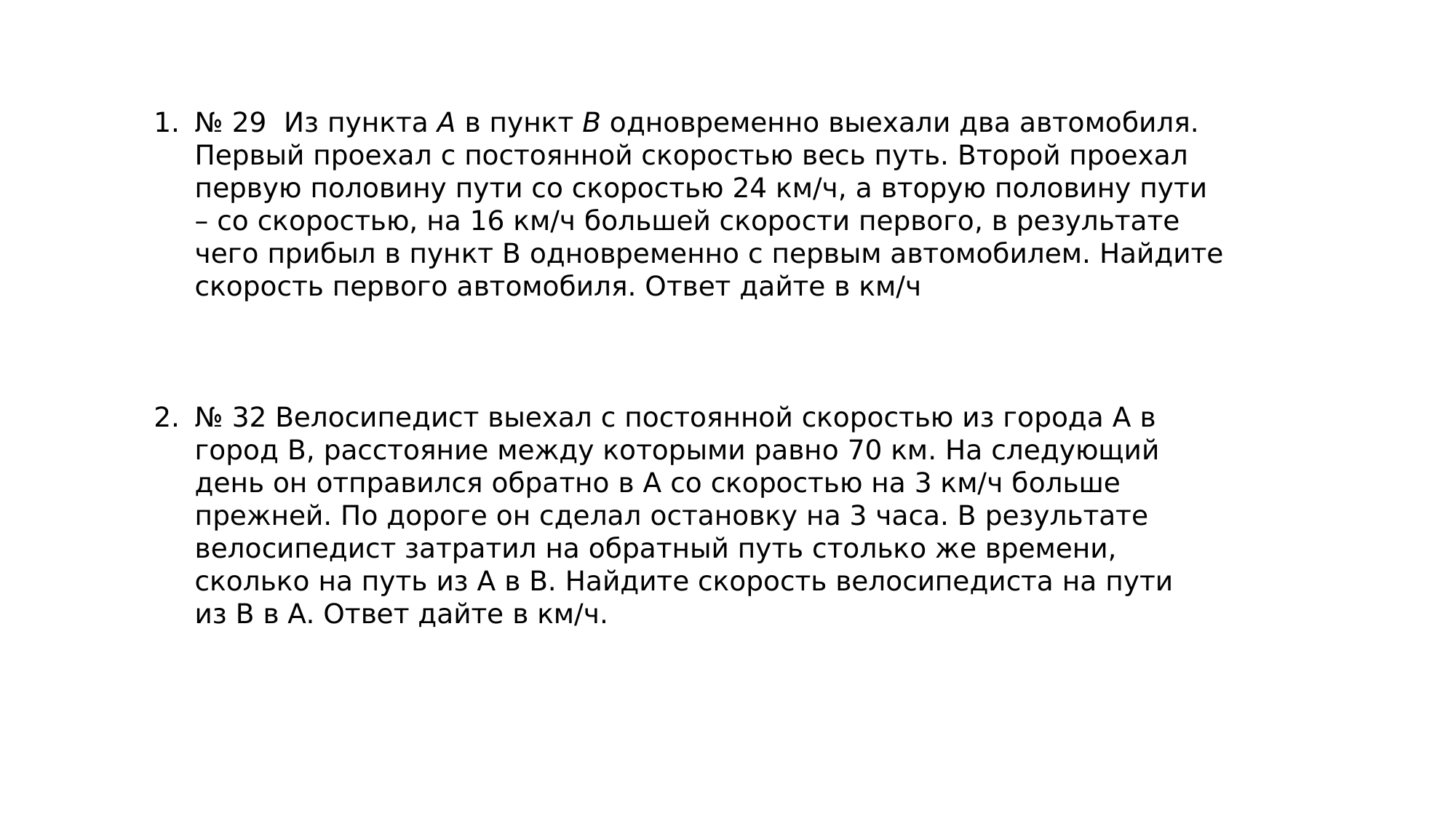

№ 29  Из пункта A в пункт B одновременно выехали два автомобиля. Первый проехал с постоянной скоростью весь путь. Второй проехал первую половину пути со скоростью 24 км/ч, а вторую половину пути – со скоростью, на 16 км/ч большей скорости первого, в результате чего прибыл в пункт B одновременно с первым автомобилем. Найдите скорость первого автомобиля. Ответ дайте в км/ч

№ 32 Велосипедист выехал с постоянной скоростью из города A в город B, расстояние между которыми равно 70 км. На следующий день он отправился обратно в A со скоростью на 3 км/ч больше прежней. По дороге он сделал остановку на 3 часа. В результате велосипедист затратил на обратный путь столько же времени, сколько на путь из A в B. Найдите скорость велосипедиста на пути из B в A. Ответ дайте в км/ч.